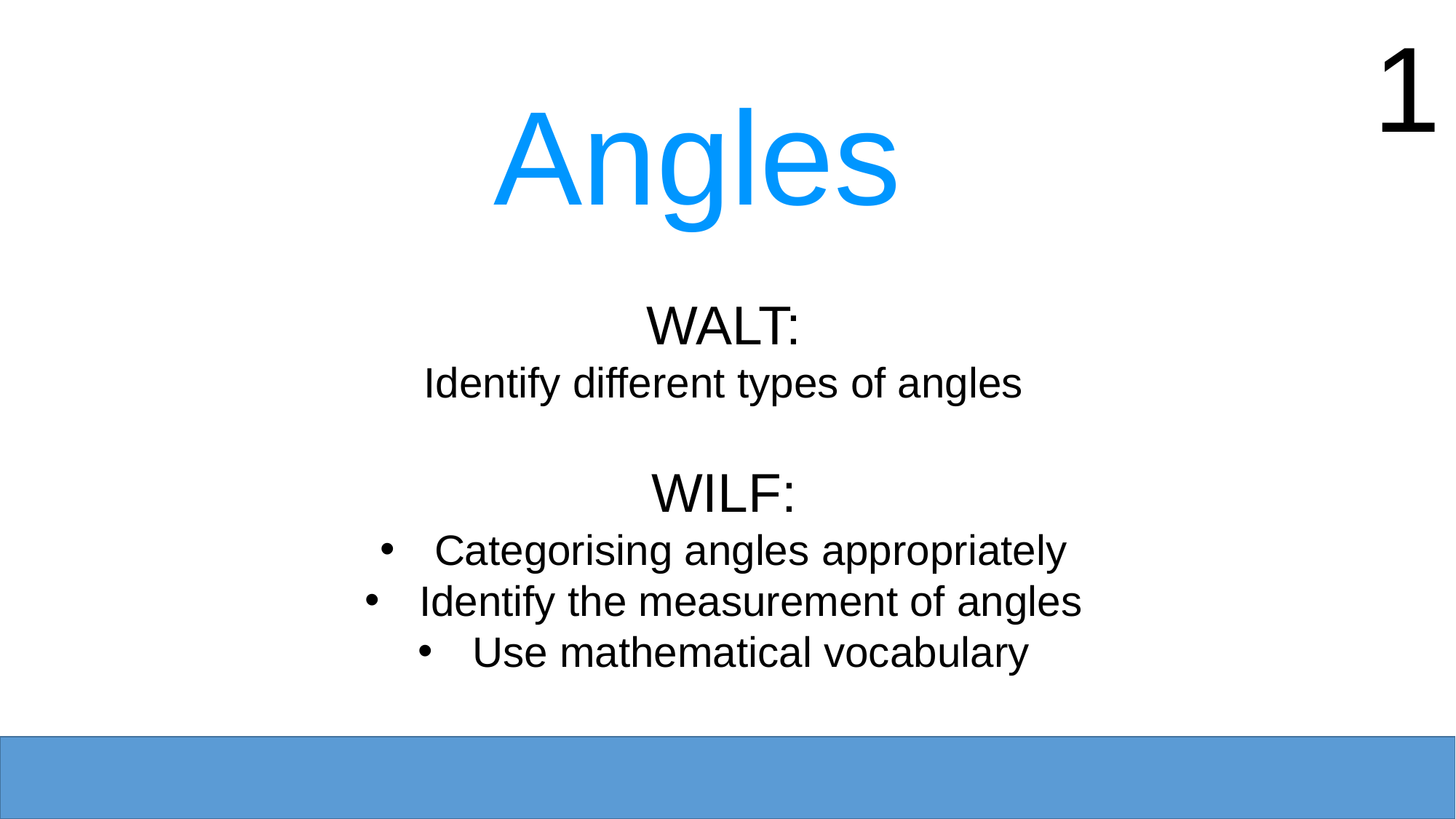

1
Angles
WALT:
Identify different types of angles

WILF:
Categorising angles appropriately
Identify the measurement of angles
Use mathematical vocabulary